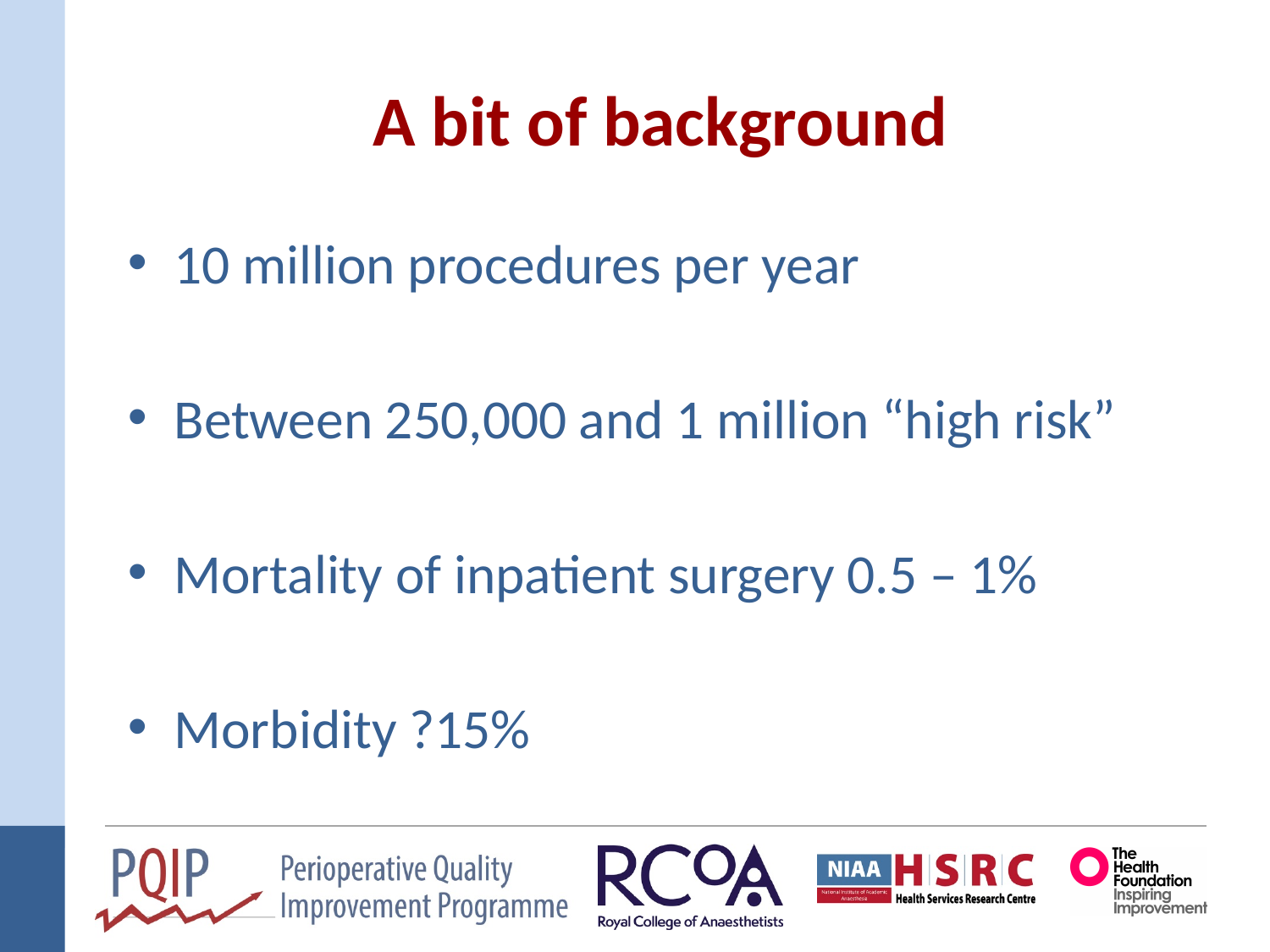

# A bit of background
10 million procedures per year

Between 250,000 and 1 million “high risk”

Mortality of inpatient surgery 0.5 – 1%

Morbidity ?15%